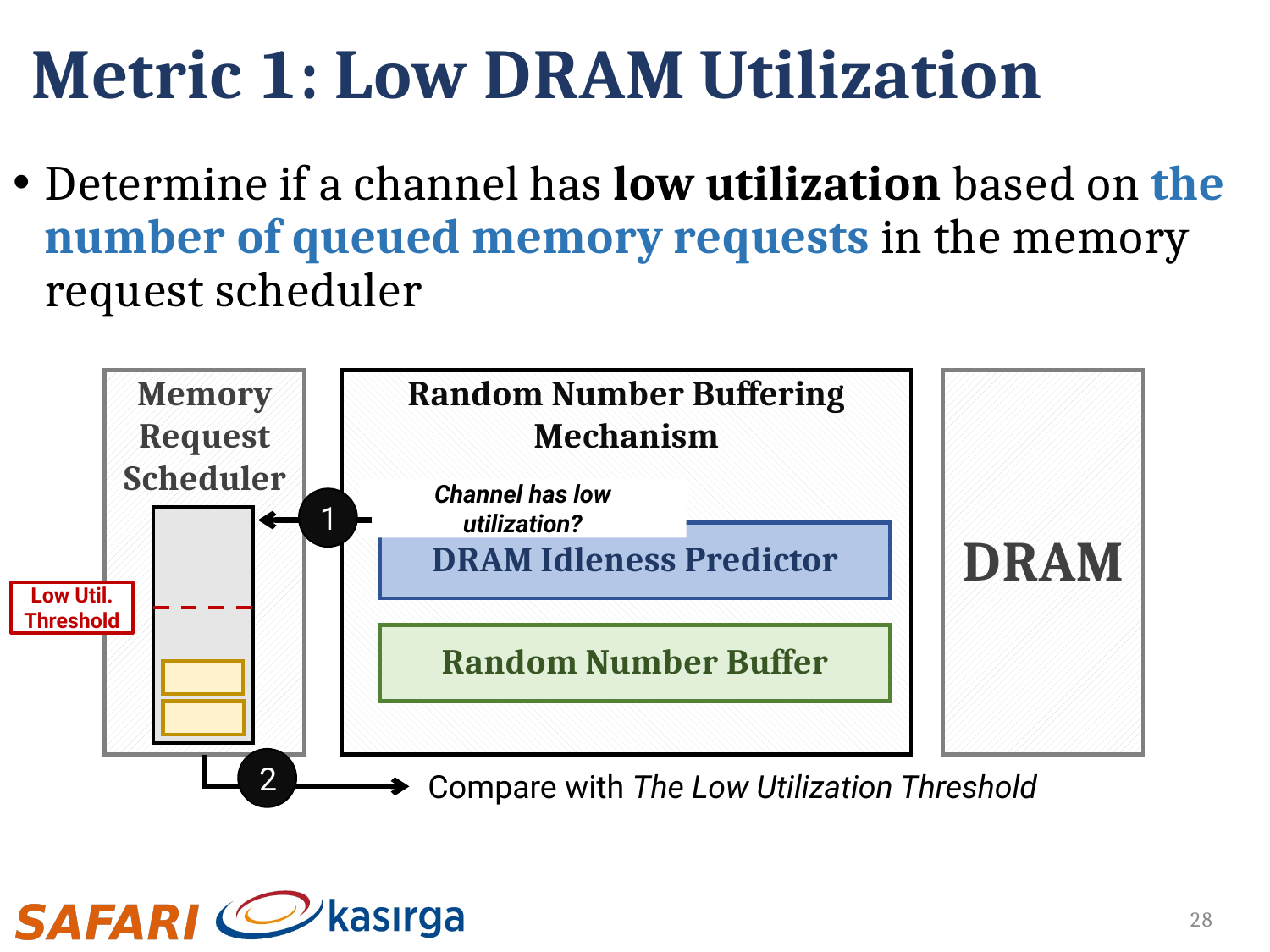

# Metric 1: Low DRAM Utilization
Determine if a channel has low utilization based on the number of queued memory requests in the memory request scheduler
Random Number Buffering Mechanism
DRAM
Memory Request Scheduler
Channel has low utilization?
1

DRAM Idleness Predictor
Low Util. Threshold
Random Number Buffer

2
Compare with The Low Utilization Threshold

28